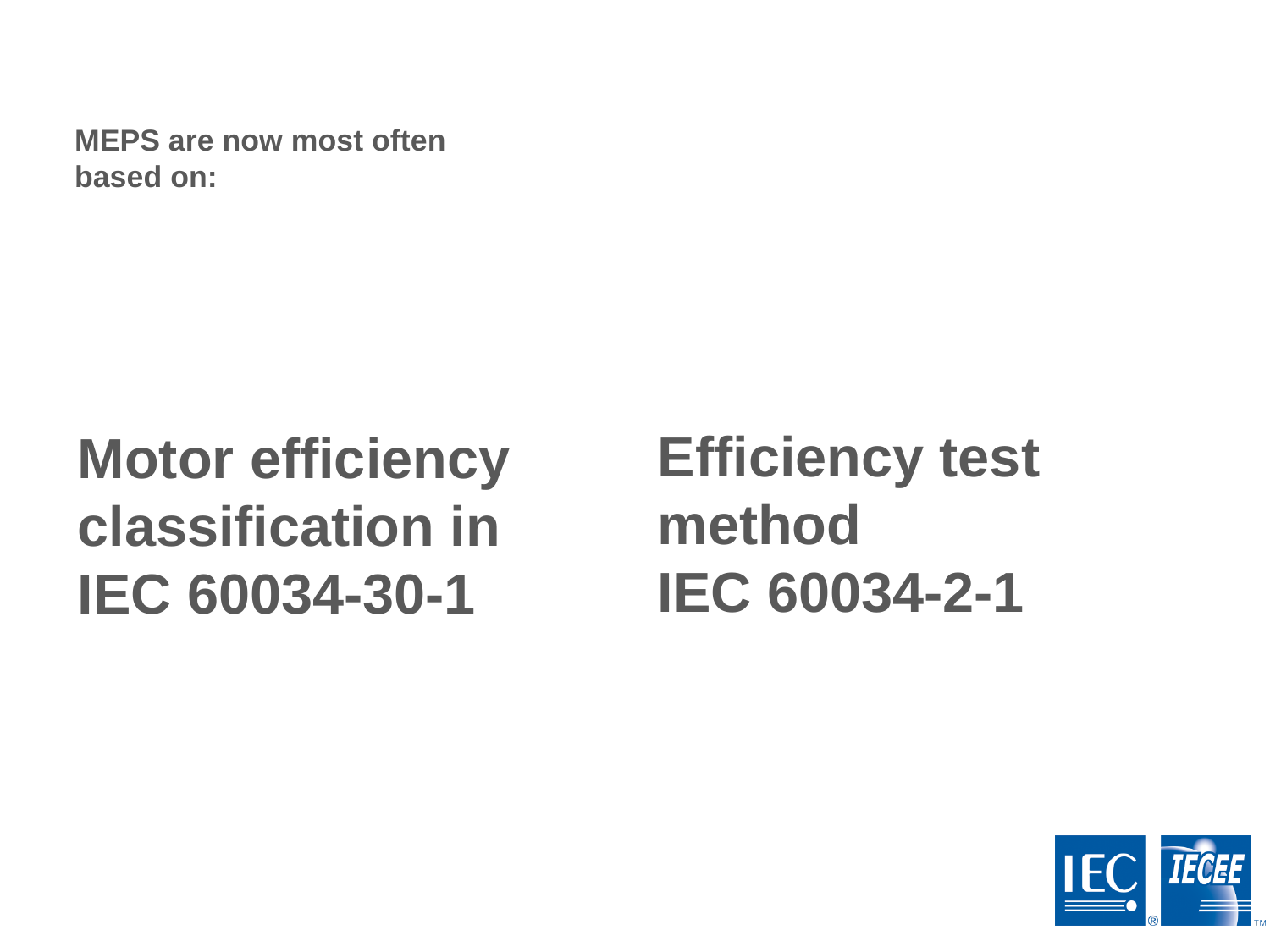

# MEPS are now most often based on:

Efficiency test method
IEC 60034-2-1

Motor efficiency classification in
IEC 60034-30-1